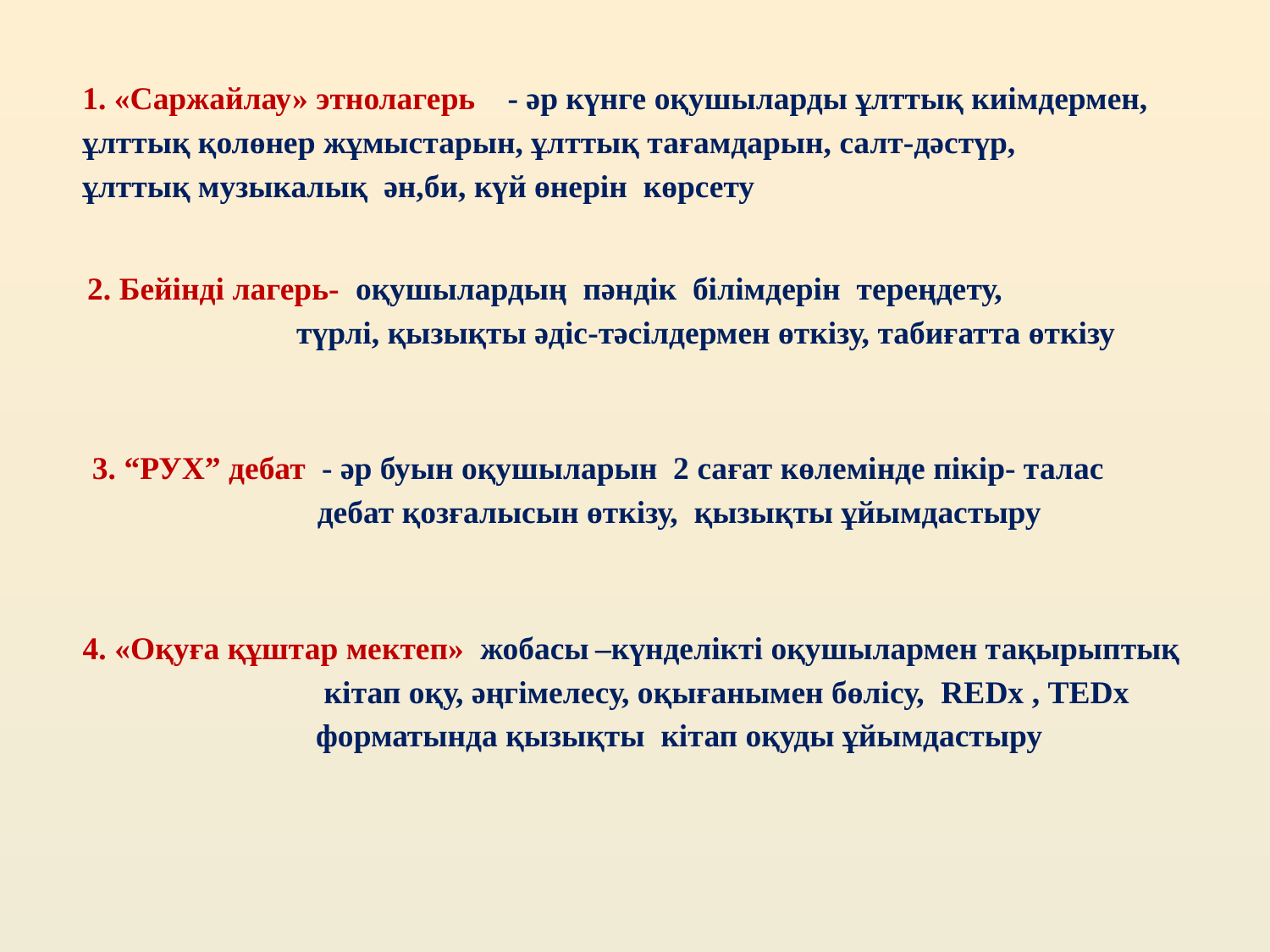

1. «Саржайлау» этнолагерь    - әр күнге оқушыларды ұлттық киімдермен,
ұлттық қолөнер жұмыстарын, ұлттық тағамдарын, салт-дәстүр,
ұлттық музыкалық  ән,би, күй өнерін  көрсету
2. Бейінді лагерь-  оқушылардың  пәндік  білімдерін  тереңдету,
                          түрлі, қызықты әдіс-тәсілдермен өткізу, табиғатта өткізу
3. “РУХ” дебат  - әр буын оқушыларын  2 сағат көлемінде пікір- талас
                            дебат қозғалысын өткізу,  қызықты ұйымдастыру
4. «Оқуға құштар мектеп»  жобасы –күнделікті оқушылармен тақырыптық
                              кітап оқу, әңгімелесу, оқығанымен бөлісу,  REDx , TEDx
                             форматында қызықты  кітап оқуды ұйымдастыру